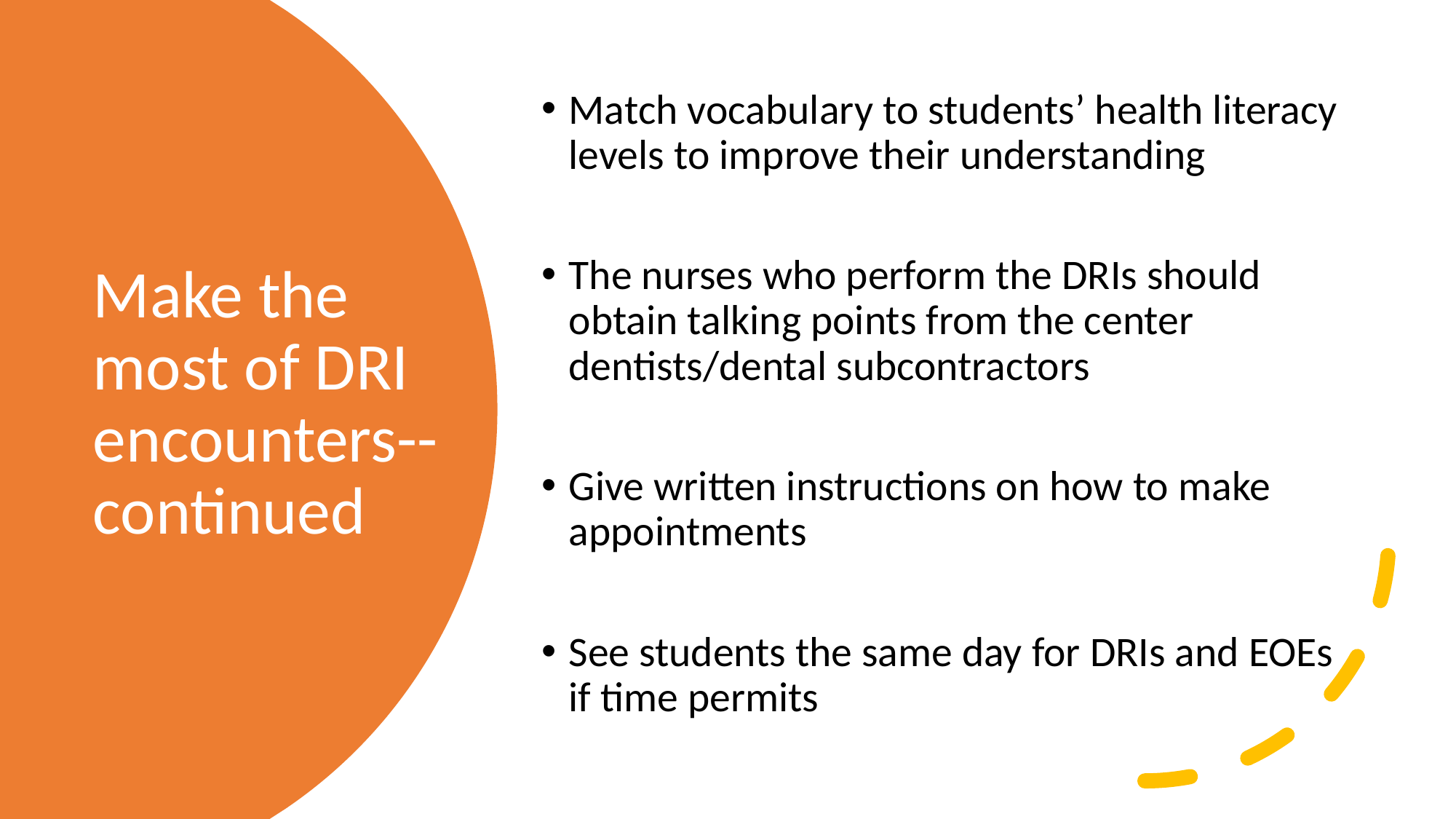

Match vocabulary to students’ health literacy levels to improve their understanding

The nurses who perform the DRIs should obtain talking points from the center dentists/dental subcontractors

Give written instructions on how to make appointments

See students the same day for DRIs and EOEs if time permits
# Make the most of DRI encounters--continued